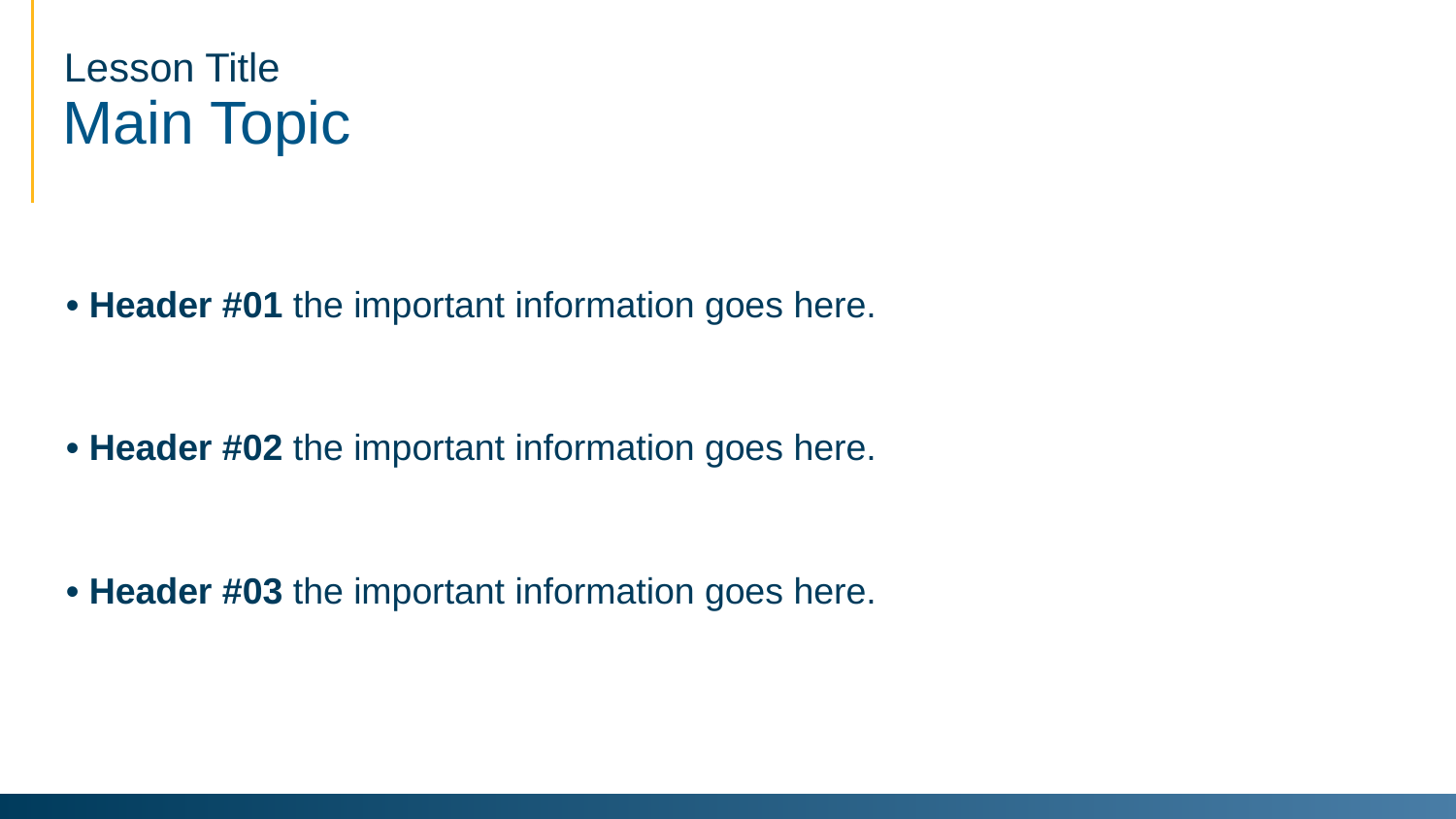

# Lesson Title
Main Topic
• Header #01 the important information goes here.
• Header #02 the important information goes here.
• Header #03 the important information goes here.